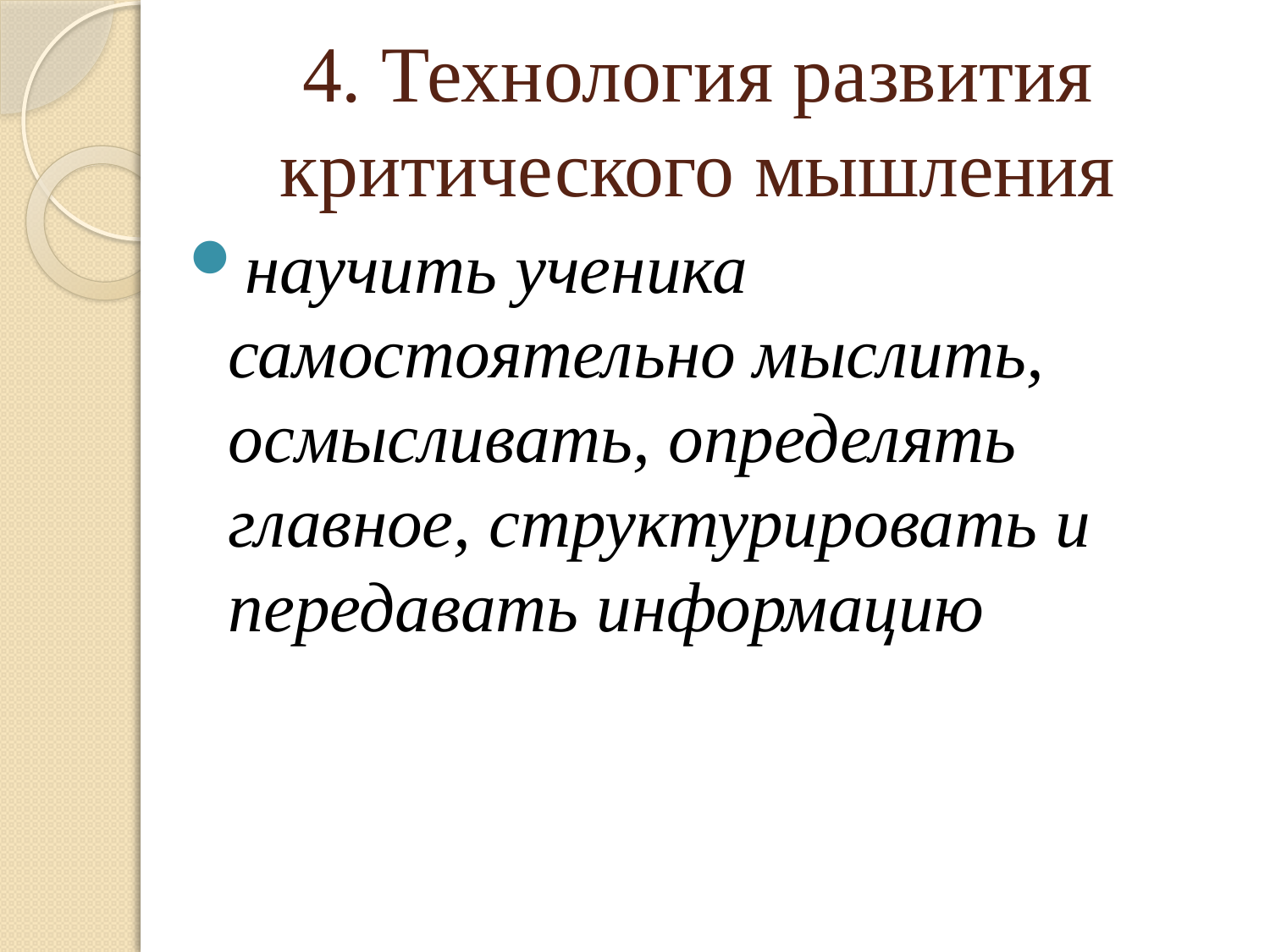

# 4. Технология развития критического мышления
научить ученика самостоятельно мыслить, осмысливать, определять главное, структурировать и передавать информацию